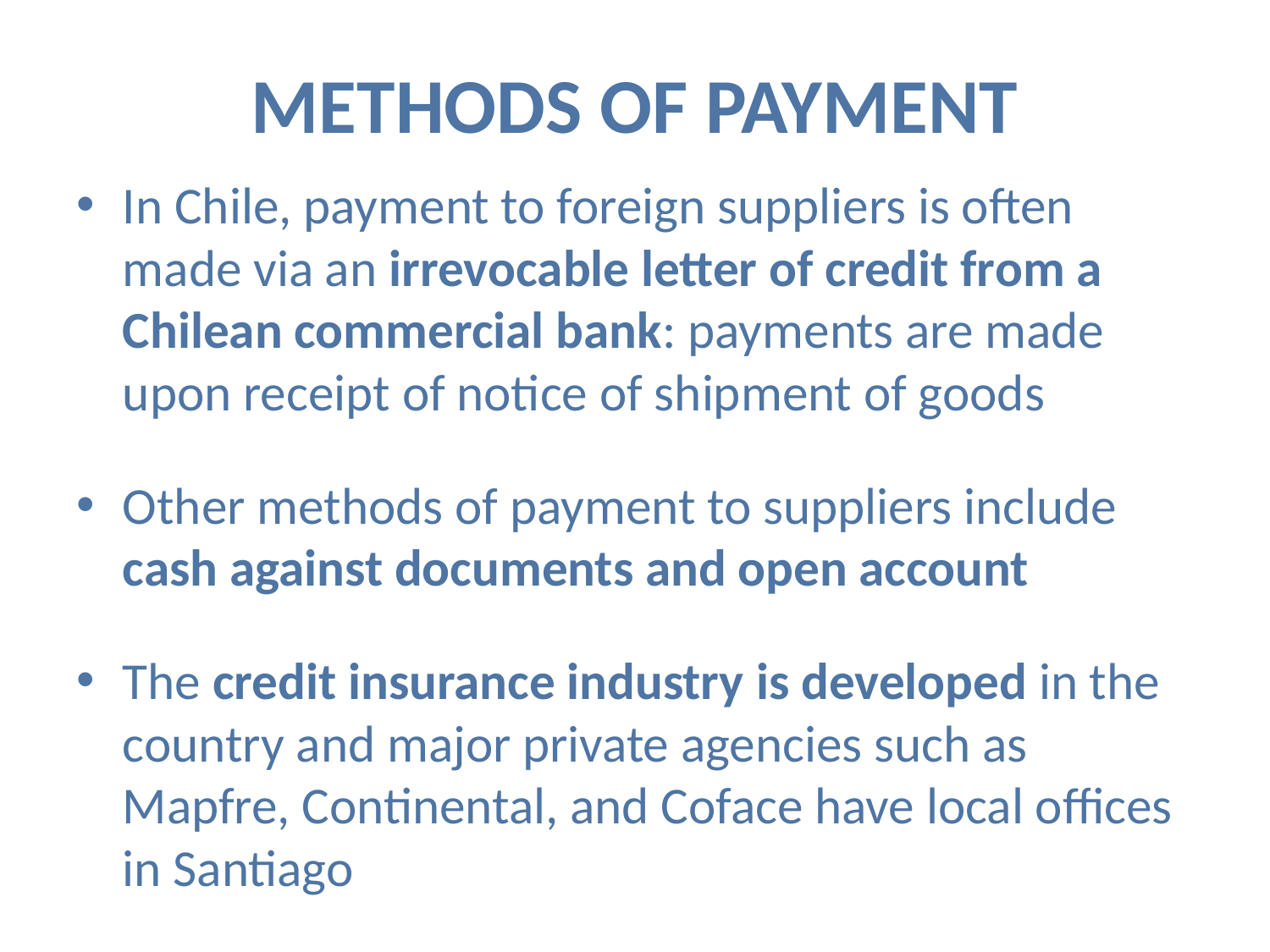

# METHODS OF PAYMENT
In Chile, payment to foreign suppliers is often made via an irrevocable letter of credit from a Chilean commercial bank: payments are made upon receipt of notice of shipment of goods

Other methods of payment to suppliers include cash against documents and open account

The credit insurance industry is developed in the country and major private agencies such as Mapfre, Continental, and Coface have local offices in Santiago